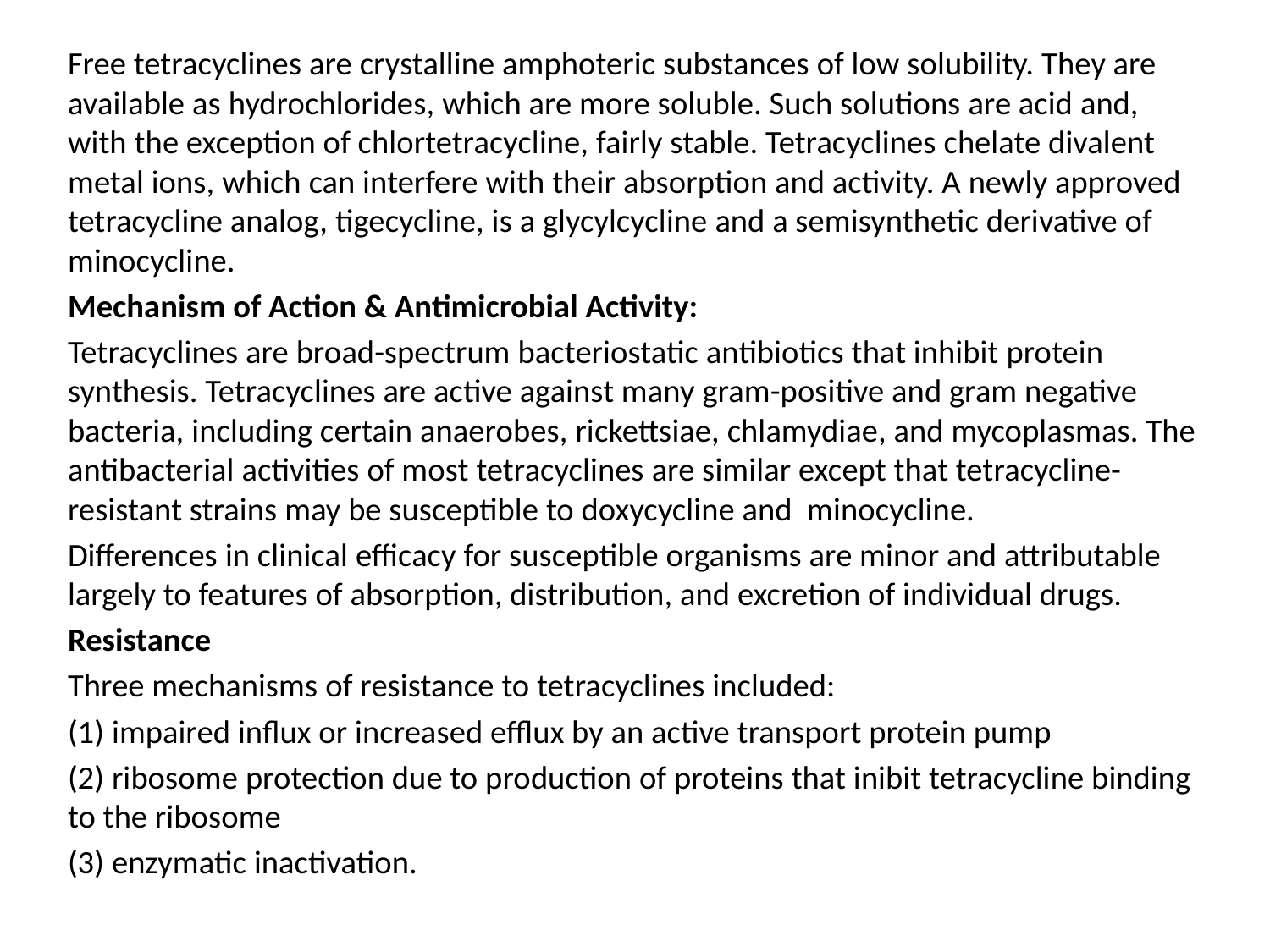

Free tetracyclines are crystalline amphoteric substances of low solubility. They are available as hydrochlorides, which are more soluble. Such solutions are acid and, with the exception of chlortetracycline, fairly stable. Tetracyclines chelate divalent metal ions, which can interfere with their absorption and activity. A newly approved tetracycline analog, tigecycline, is a glycylcycline and a semisynthetic derivative of minocycline.
Mechanism of Action & Antimicrobial Activity:
Tetracyclines are broad-spectrum bacteriostatic antibiotics that inhibit protein synthesis. Tetracyclines are active against many gram-positive and gram negative bacteria, including certain anaerobes, rickettsiae, chlamydiae, and mycoplasmas. The antibacterial activities of most tetracyclines are similar except that tetracycline-resistant strains may be susceptible to doxycycline and  minocycline.
Differences in clinical efficacy for susceptible organisms are minor and attributable largely to features of absorption, distribution, and excretion of individual drugs.
Resistance
Three mechanisms of resistance to tetracyclines included:
(1) impaired influx or increased efflux by an active transport protein pump
(2) ribosome protection due to production of proteins that inibit tetracycline binding to the ribosome
(3) enzymatic inactivation.